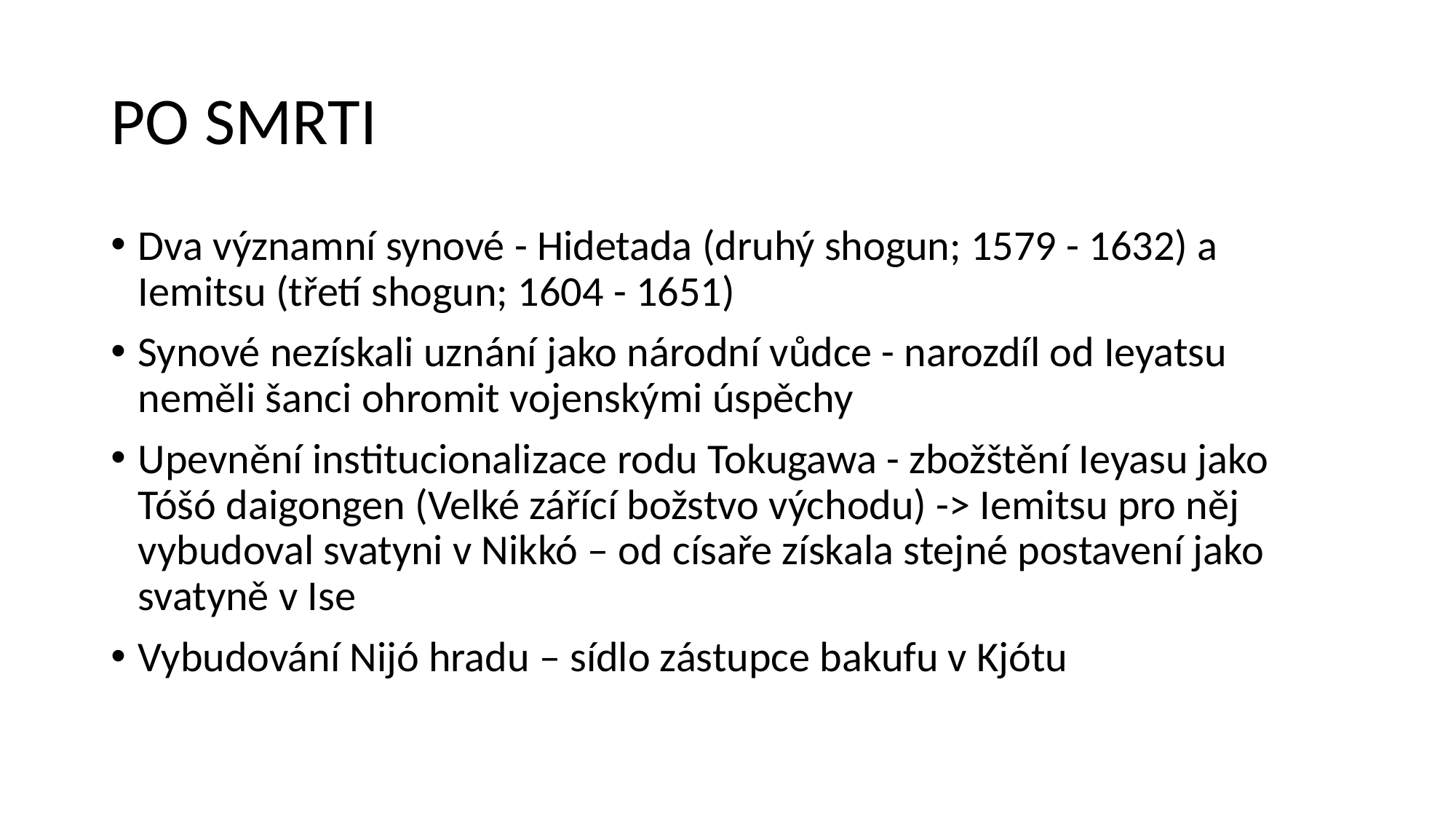

# PO SMRTI
Dva významní synové - Hidetada (druhý shogun; 1579 - 1632) a Iemitsu (třetí shogun; 1604 - 1651)
Synové nezískali uznání jako národní vůdce - narozdíl od Ieyatsu neměli šanci ohromit vojenskými úspěchy
Upevnění institucionalizace rodu Tokugawa - zbožštění Ieyasu jako Tóšó daigongen (Velké zářící božstvo východu) -> Iemitsu pro něj vybudoval svatyni v Nikkó – od císaře získala stejné postavení jako svatyně v Ise
Vybudování Nijó hradu – sídlo zástupce bakufu v Kjótu